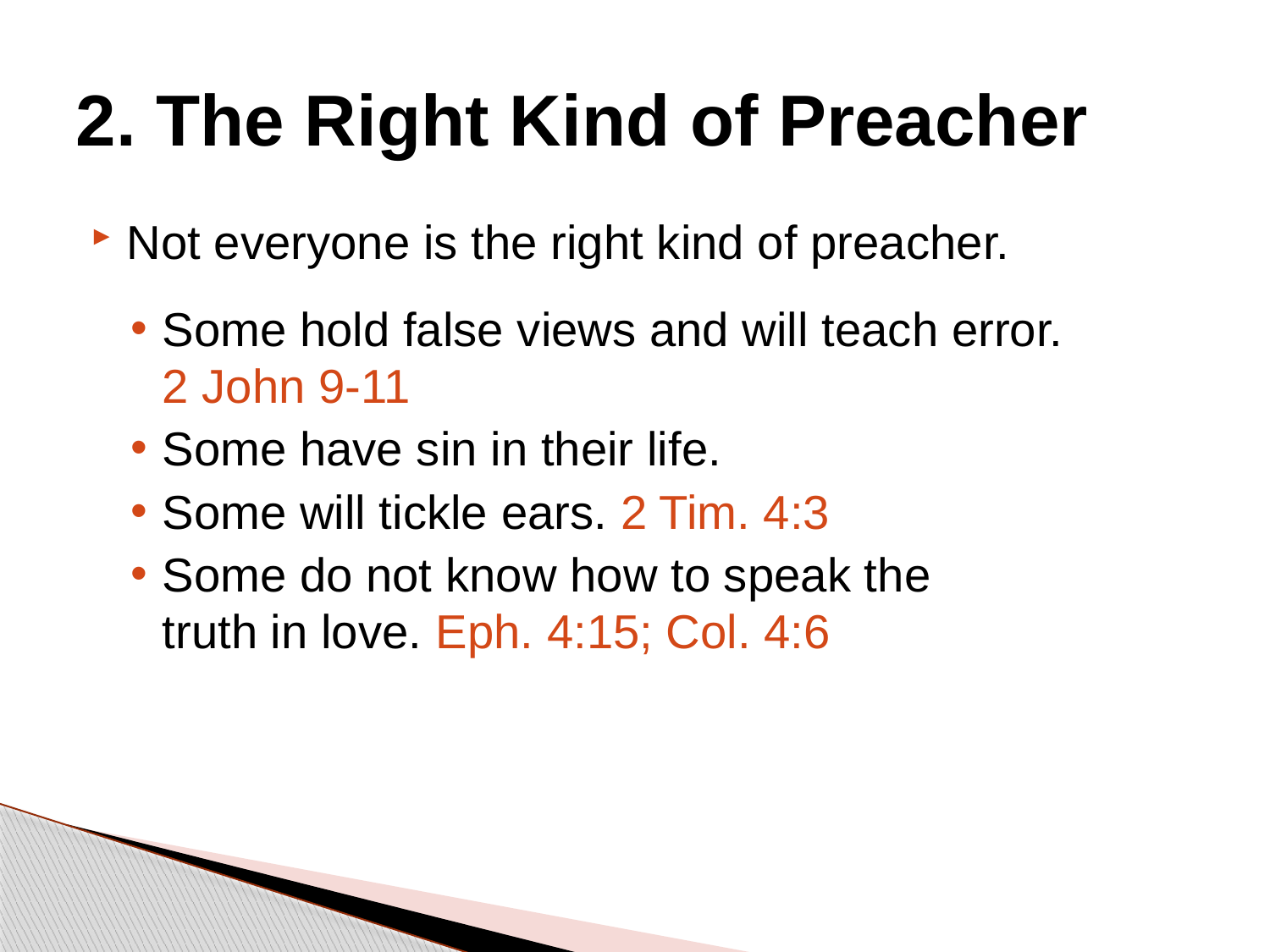

# 2. The Right Kind of Preacher
Not everyone is the right kind of preacher.

Some hold false views and will teach error.    	2 John 9-11
Some have sin in their life.
Some will tickle ears. 2 Tim. 4:3
Some do not know how to speak the              truth in love. Eph. 4:15; Col. 4:6